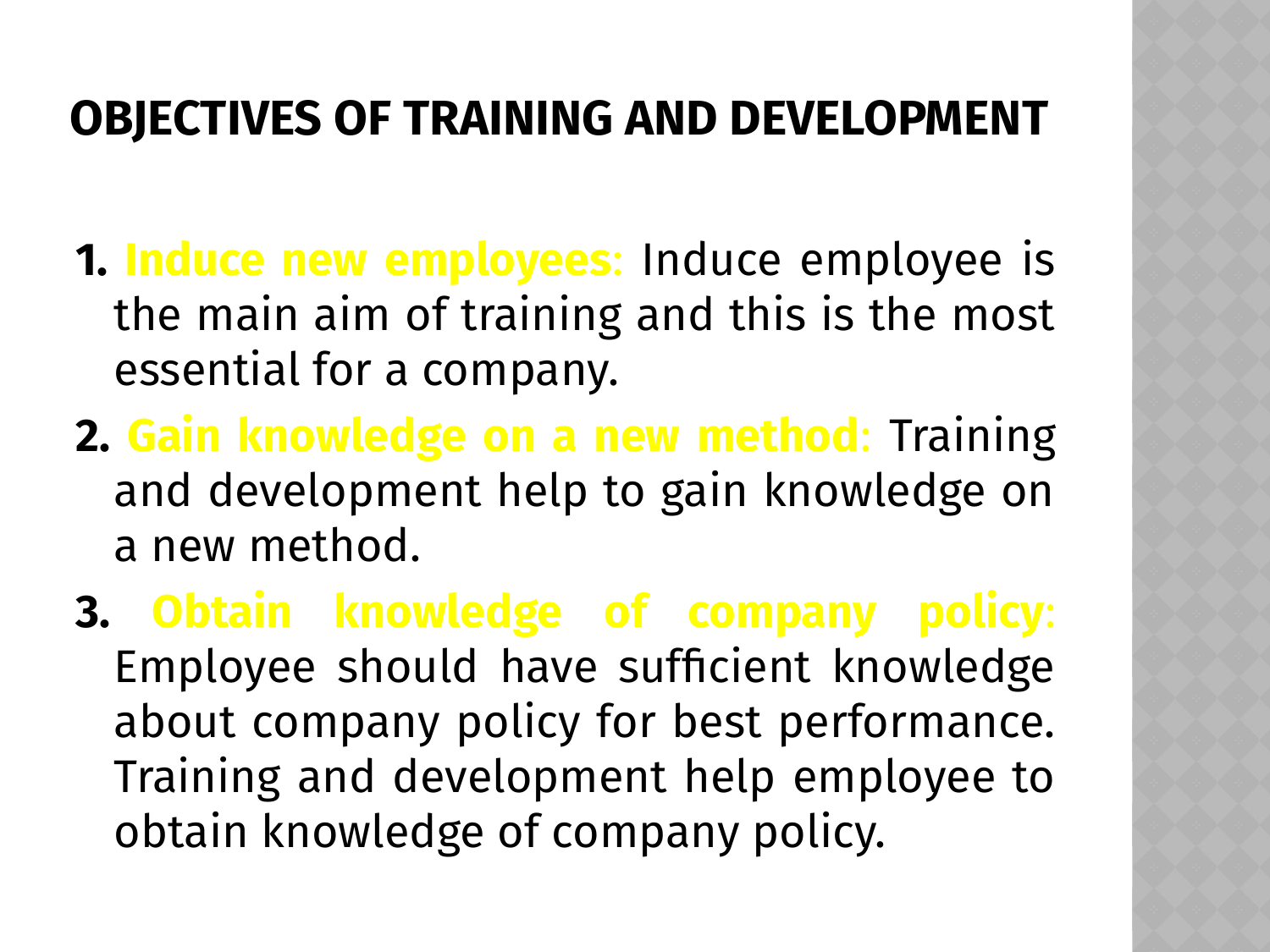

# Objectives of training and development
1. Induce new employees: Induce employee is the main aim of training and this is the most essential for a company.
2. Gain knowledge on a new method: Training and development help to gain knowledge on a new method.
3. Obtain knowledge of company policy: Employee should have sufficient knowledge about company policy for best performance. Training and development help employee to obtain knowledge of company policy.